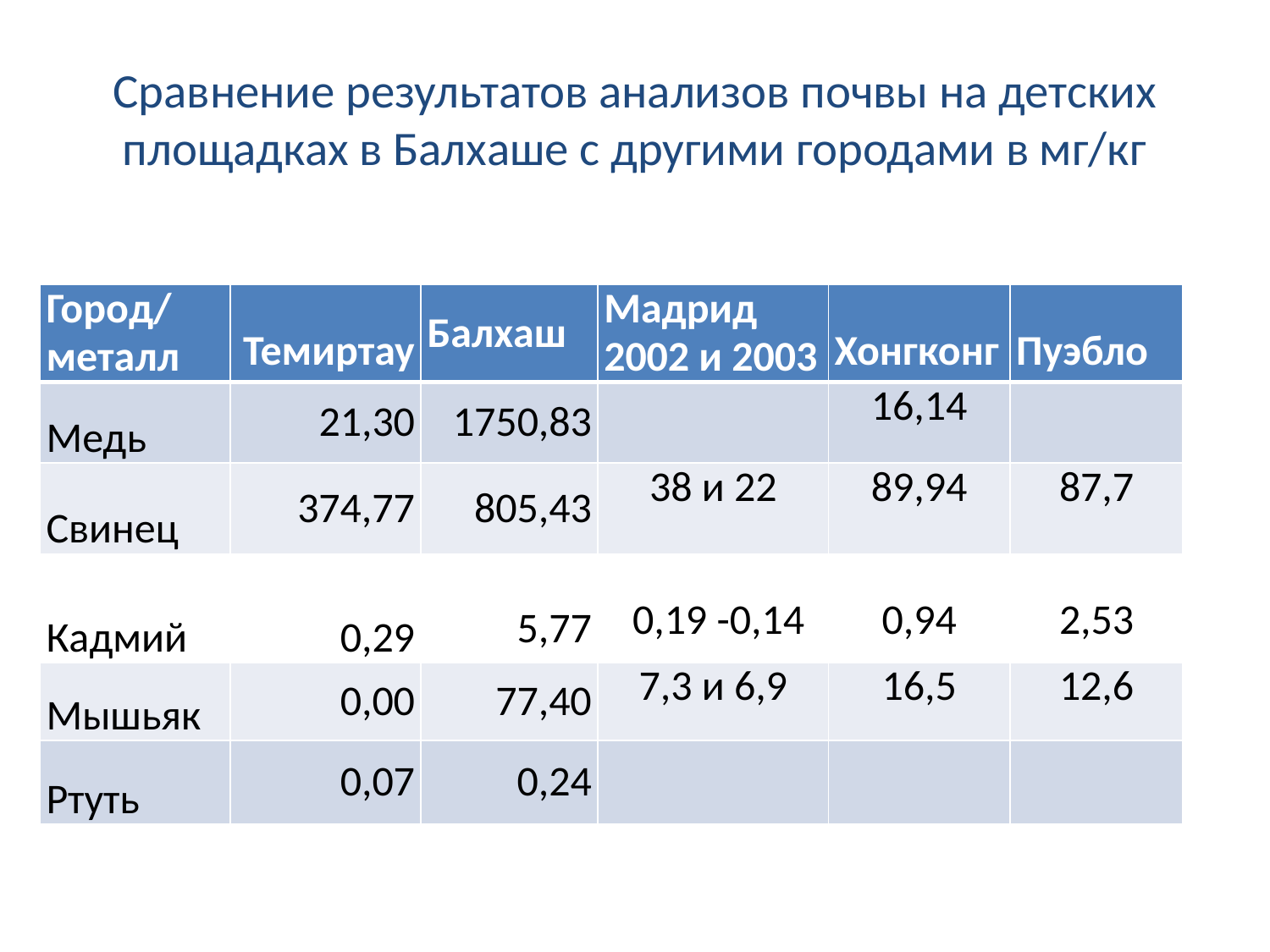

# Сравнение результатов анализов почвы на детских площадках в Балхаше с другими городами в мг/кг
| Город/ металл | Темиртау | Балхаш | Мадрид 2002 и 2003 | Хонгконг | Пуэбло |
| --- | --- | --- | --- | --- | --- |
| Медь | 21,30 | 1750,83 |  | 16,14 |  |
| Свинец | 374,77 | 805,43 | 38 и 22 | 89,94 | 87,7 |
| Кадмий | 0,29 | 5,77 | 0,19 -0,14 | 0,94 | 2,53 |
| Мышьяк | 0,00 | 77,40 | 7,3 и 6,9 | 16,5 | 12,6 |
| Ртуть | 0,07 | 0,24 |  |  |  |